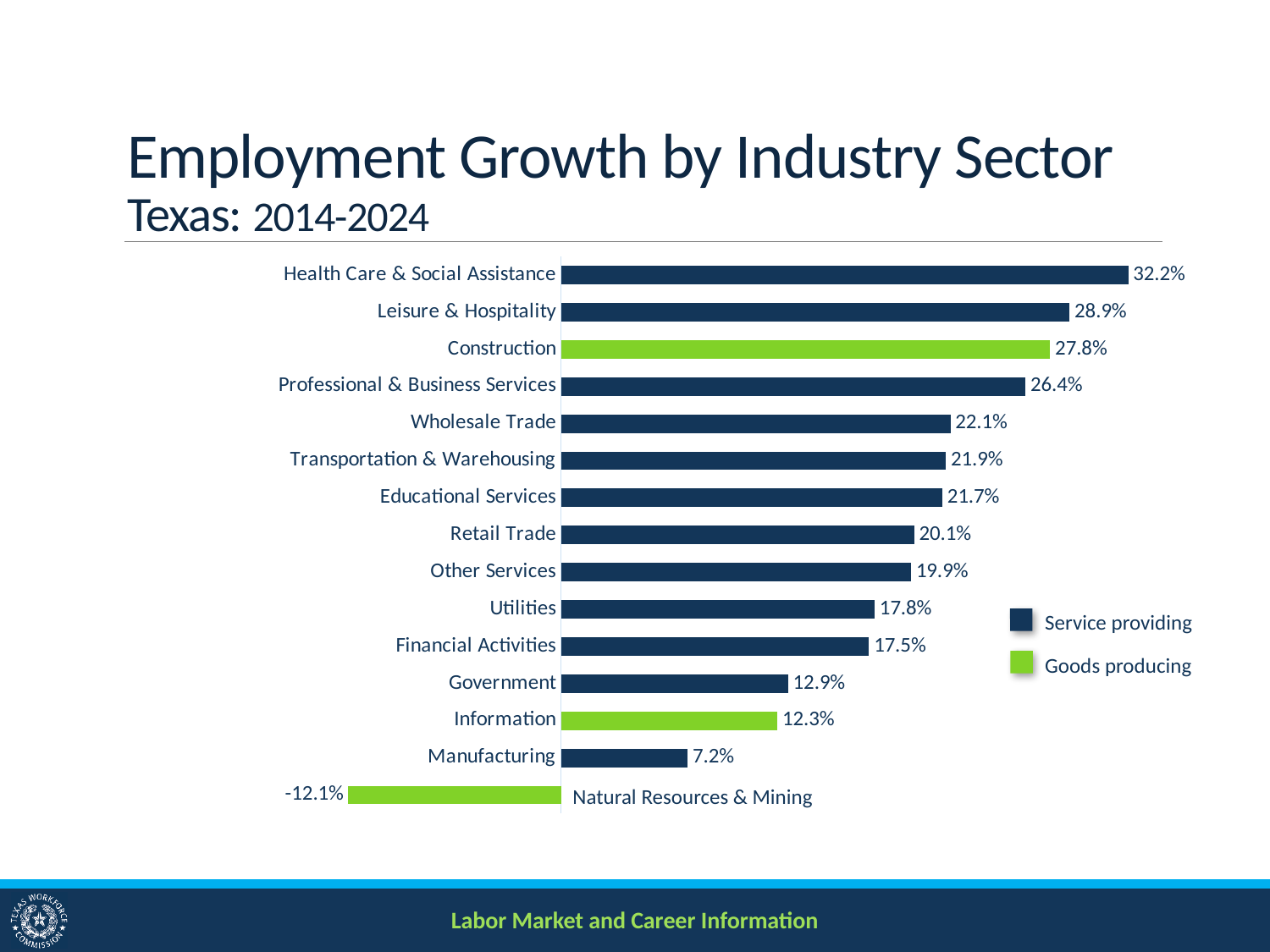

# Employment Growth by Industry Sector Texas: 2014-2024

### Chart

| Category |  |
|---|---|
| Health Care & Social Assistance | 0.32236216730038025 |
| Leisure & Hospitality | 0.289 |
| Construction | 0.278 |
| Professional & Business Services | 0.264 |
| Wholesale Trade | 0.2212941682082329 |
| Transportation & Warehousing | 0.2187323515356879 |
| Educational Services | 0.21678127446111892 |
| Retail Trade | 0.2007663081458395 |
| Other Services | 0.199 |
| Utilities | 0.17827356130108424 |
| Financial Activities | 0.175 |
| Government | 0.129 |
| Information | 0.123 |
| Manufacturing | 0.072 |
Service providing

Goods producing
Natural Resources & Mining